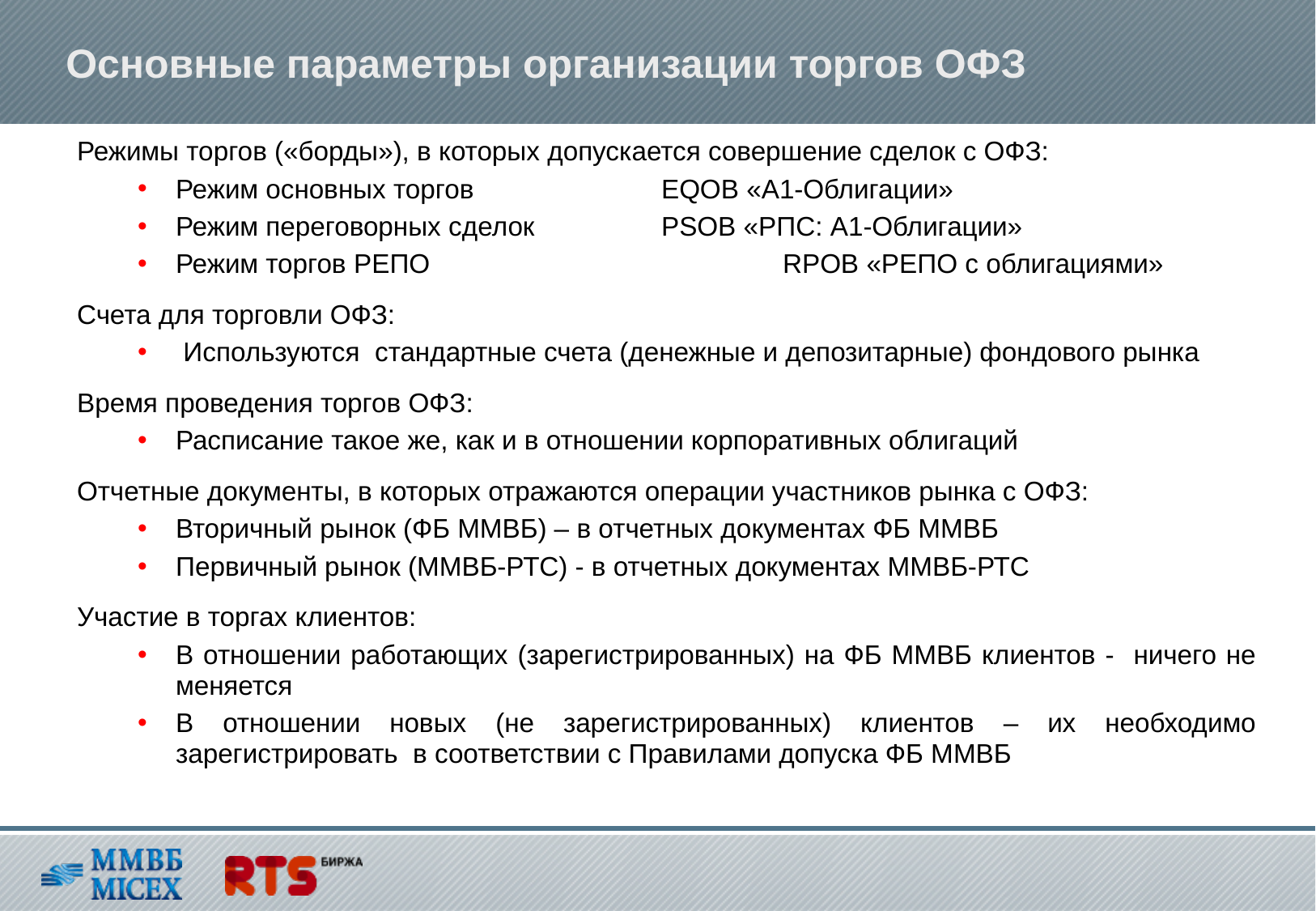

# Основные параметры организации торгов ОФЗ
Режимы торгов («борды»), в которых допускается совершение сделок с ОФЗ:
Режим основных торгов 		EQOB «А1-Облигации»
Режим переговорных сделок 	PSOB «РПС: А1-Облигации»
Режим торгов РЕПО			RPOB «РЕПО с облигациями»
Счета для торговли ОФЗ:
 Используются  стандартные счета (денежные и депозитарные) фондового рынка
Время проведения торгов ОФЗ:
Расписание такое же, как и в отношении корпоративных облигаций
Отчетные документы, в которых отражаются операции участников рынка с ОФЗ:
Вторичный рынок (ФБ ММВБ) – в отчетных документах ФБ ММВБ
Первичный рынок (ММВБ-РТС) - в отчетных документах ММВБ-РТС
Участие в торгах клиентов:
В отношении работающих (зарегистрированных) на ФБ ММВБ клиентов -  ничего не меняется
В отношении новых (не зарегистрированных) клиентов – их необходимо зарегистрировать  в соответствии с Правилами допуска ФБ ММВБ